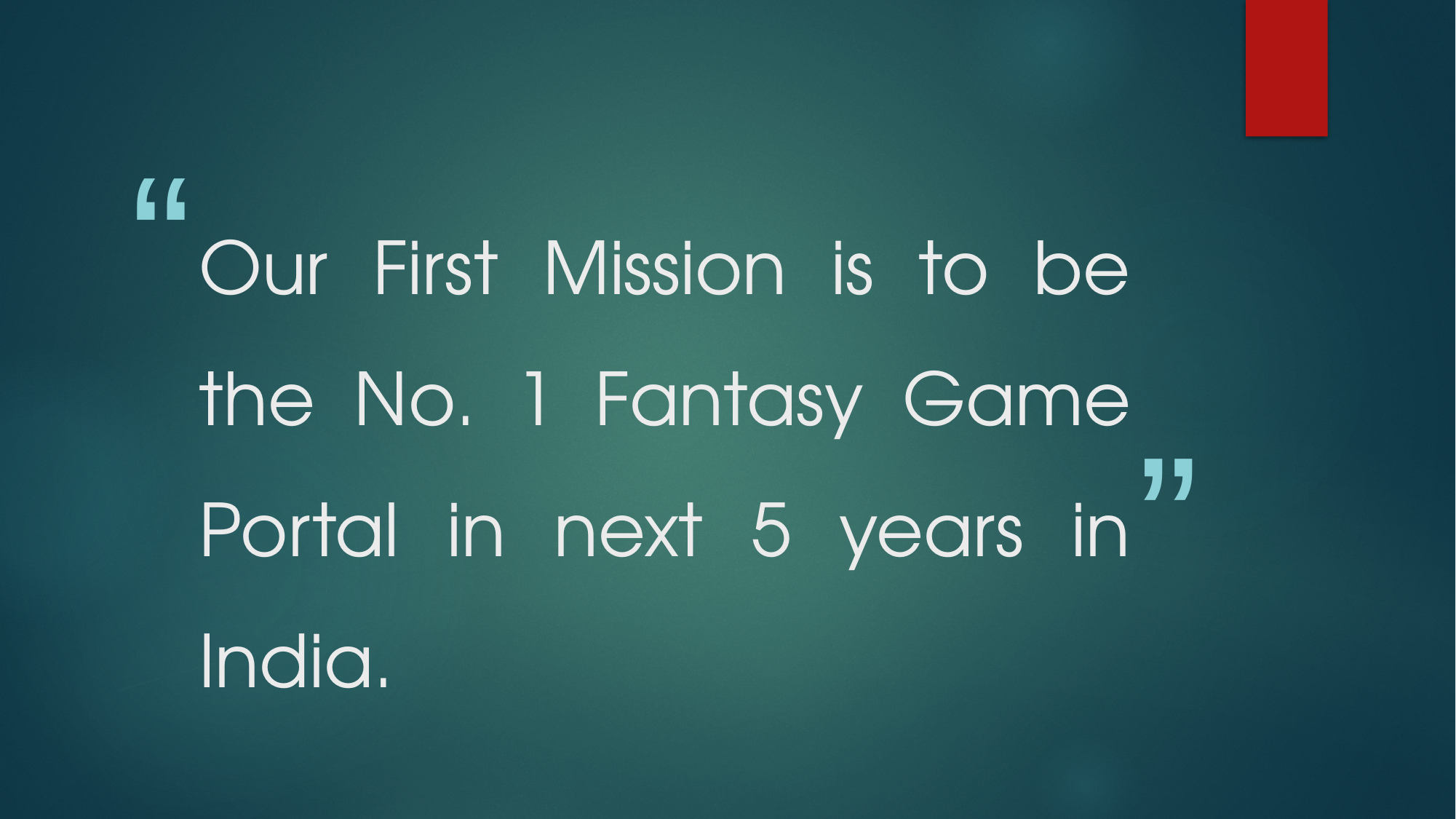

# Our First Mission is to be the No. 1 Fantasy Game Portal in next 5 years in India.